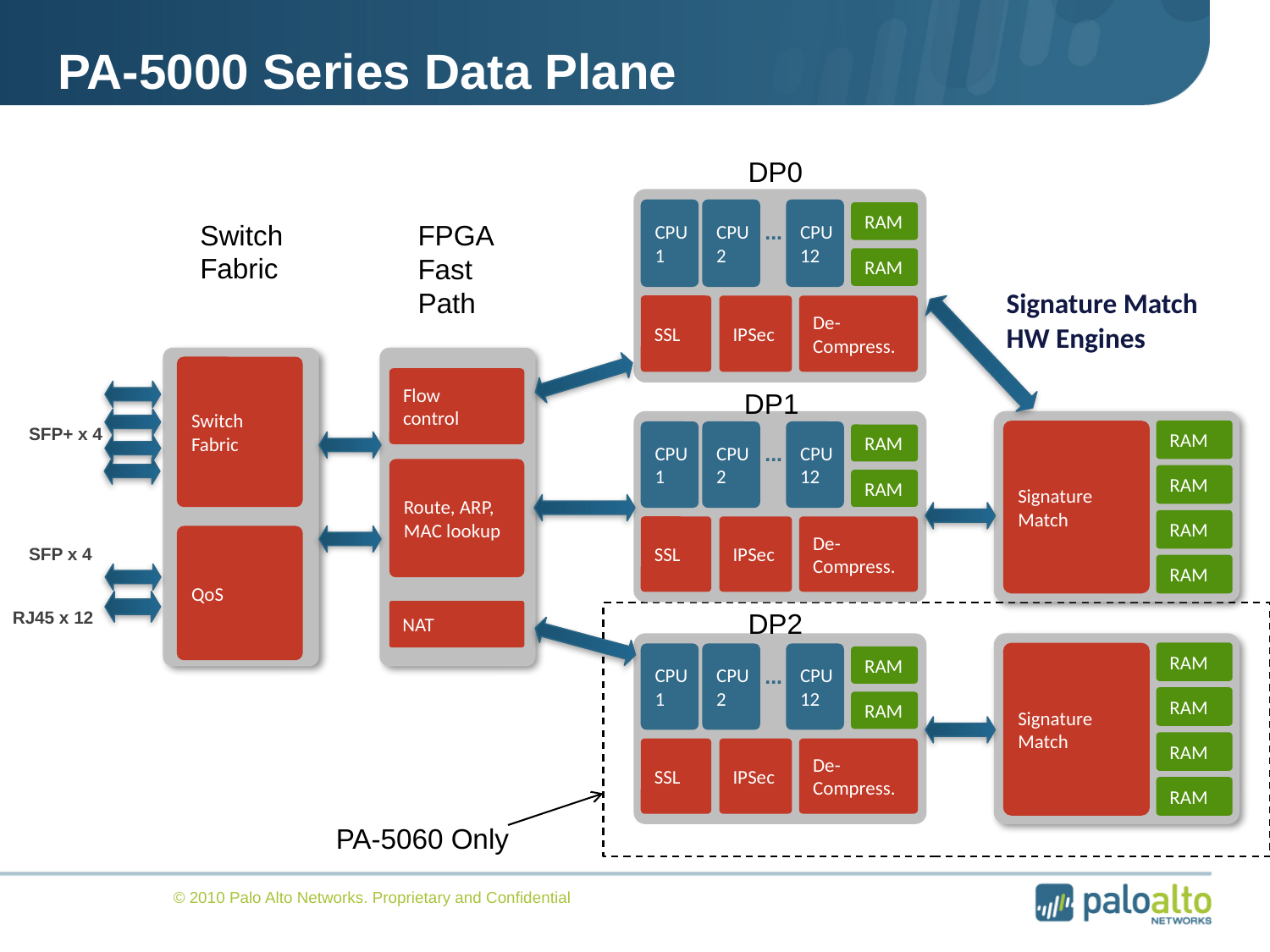

PA-5000 Series Data Plane
DP0

CPU
1
CPU
2
CPU
12
RAM
...
RAM
SSL
IPSec
De-Compress.
Switch
Fabric
FPGA
Fast
Path

Signature Match
HW Engines

Flow
control

Route, ARP, MAC lookup
NAT

DP1

CPU
1
CPU
2
CPU
12
RAM
...
RAM
SSL
IPSec
De-Compress.

RAM
Signature Match
RAM
RAM
RAM

SFP+ x 4

Switch
Fabric
QoS

SFP x 4

DP2
RJ45 x 12

CPU
1
CPU
2
CPU
12
RAM
...
RAM
SSL
IPSec
De-Compress.

RAM
Signature Match
RAM
RAM
RAM

PA-5060 Only
© 2010 Palo Alto Networks. Proprietary and Confidential